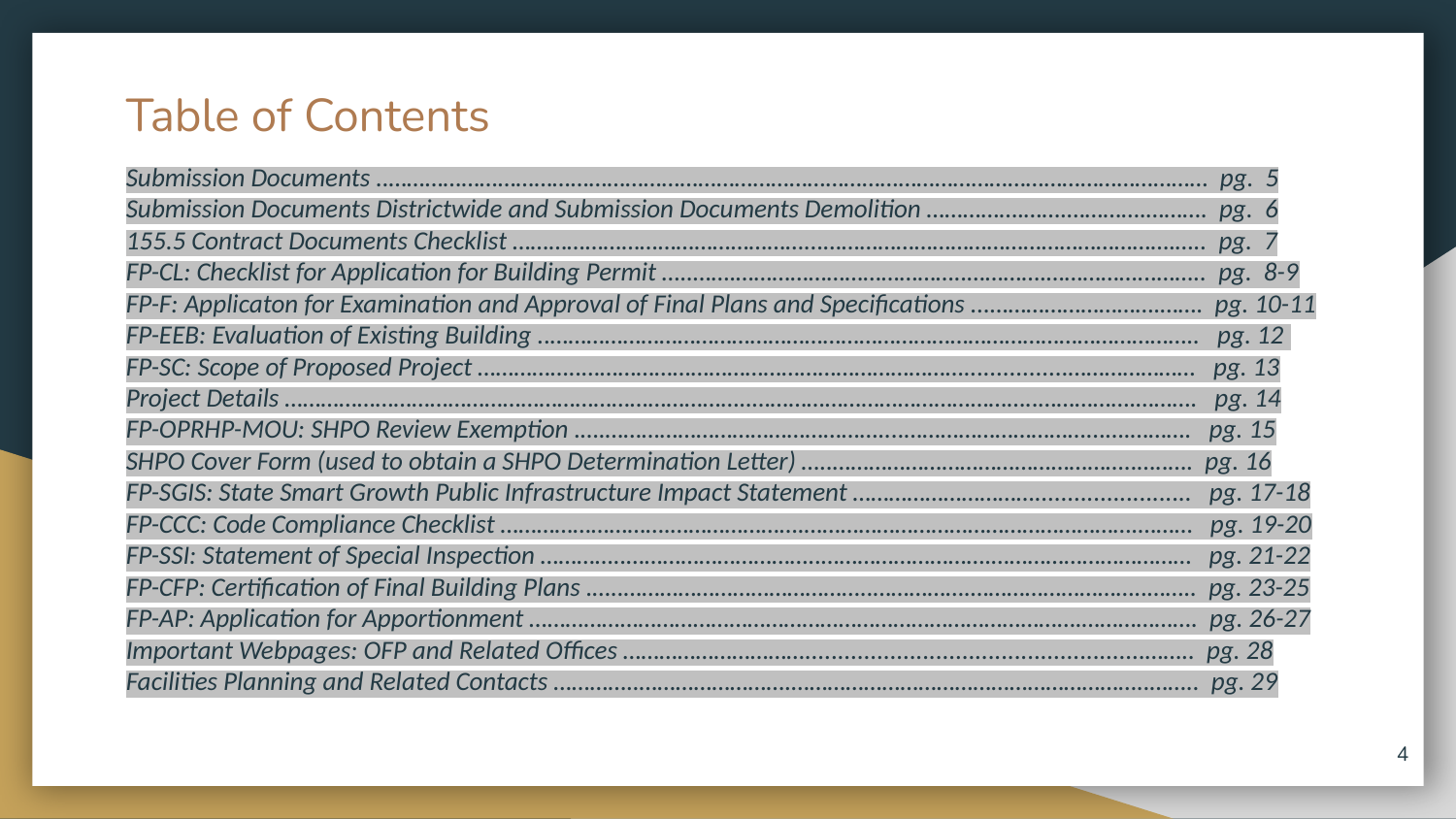

# Table of Contents
Submission Documents ..………………………………………………………………………………………………………………………  pg.  5
Submission Documents Districtwide and Submission Documents Demolition …………….…….………….……….  pg.  6
155.5 Contract Documents Checklist …………………………………………...………………………………………………….…..  pg.  7
FP-CL: Checklist for Application for Building Permit …..…….………………………………..………….……………...……..  pg.  8-9
FP-F: Applicaton for Examination and Approval of Final Plans and Specifications ...……………………….…….  pg. 10-11
FP-EEB: Evaluation of Existing Building ..……………………………………………………………………………………………..   pg. 12
FP-SC: Scope of Proposed Project ……………..………………………………………………………................…………………   pg. 13
Project Details …………………………………………………………………..………………………………………..…………….……….   pg. 14
FP-OPRHP-MOU: SHPO Review Exemption .….………………………………………....…………………………...….……….   pg. 15
SHPO Cover Form (used to obtain a SHPO Determination Letter) …..…………………………………………..…..….  pg. 16
FP-SGIS: State Smart Growth Public Infrastructure Impact Statement …………………………........................   pg. 17-18
FP-CCC: Code Compliance Checklist ……………………….………………….……………………………………………….………   pg. 19-20
FP-SSI: Statement of Special Inspection …………..…………………………..……………………….……………………………   pg. 21-22
FP-CFP: Certification of Final Building Plans .…..…………………………………..…………….………………………..……..  pg. 23-25
FP-AP: Application for Apportionment ……………………………………………………………………………….……………….  pg. 26-27
Important Webpages: OFP and Related Offices …………………………....................................................……..  pg. 28
Facilities Planning and Related Contacts …………..…………………….…………………………………………………..……..  pg. 29
4